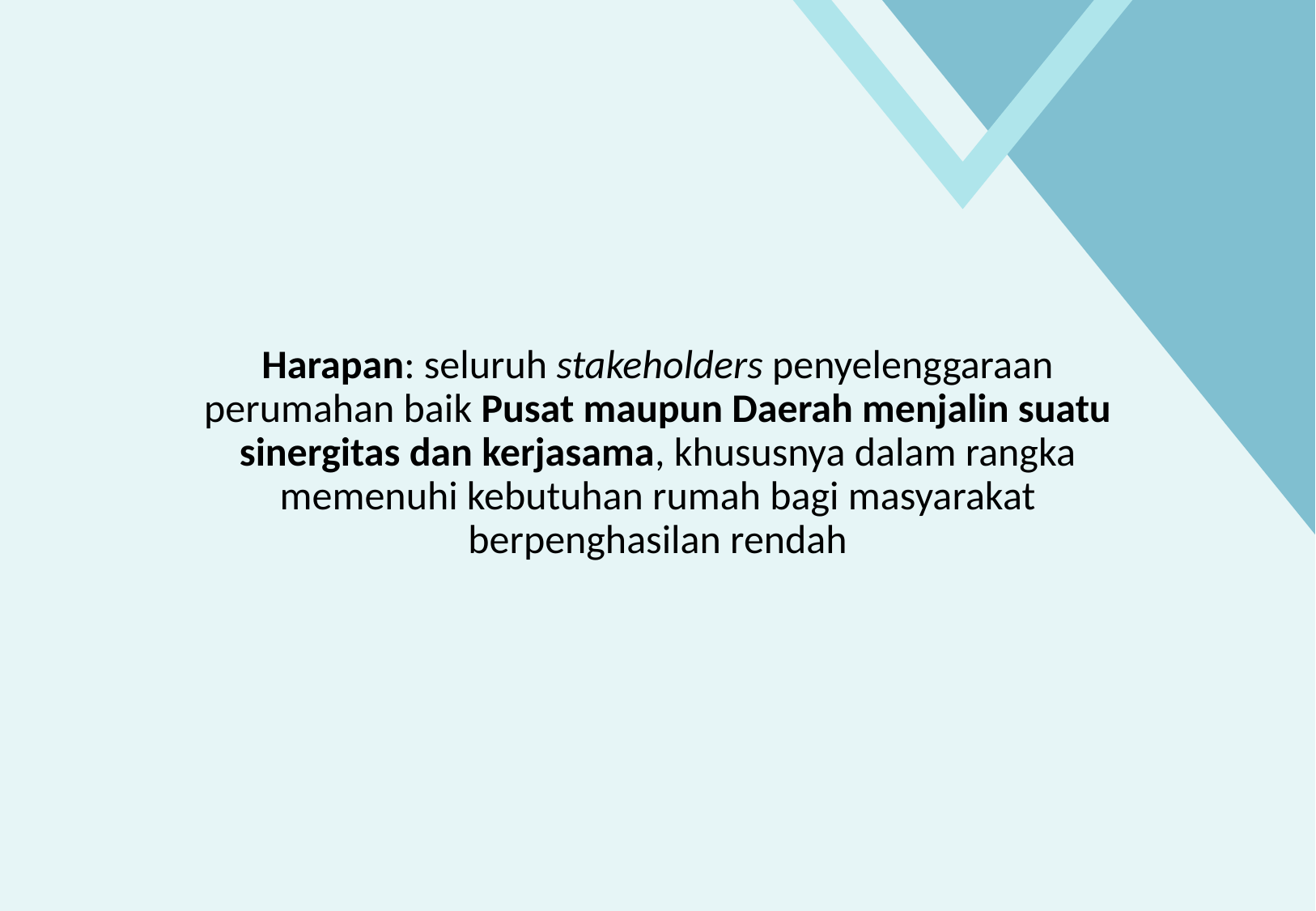

# Harapan: seluruh stakeholders penyelenggaraan perumahan baik Pusat maupun Daerah menjalin suatu sinergitas dan kerjasama, khususnya dalam rangka memenuhi kebutuhan rumah bagi masyarakat berpenghasilan rendah